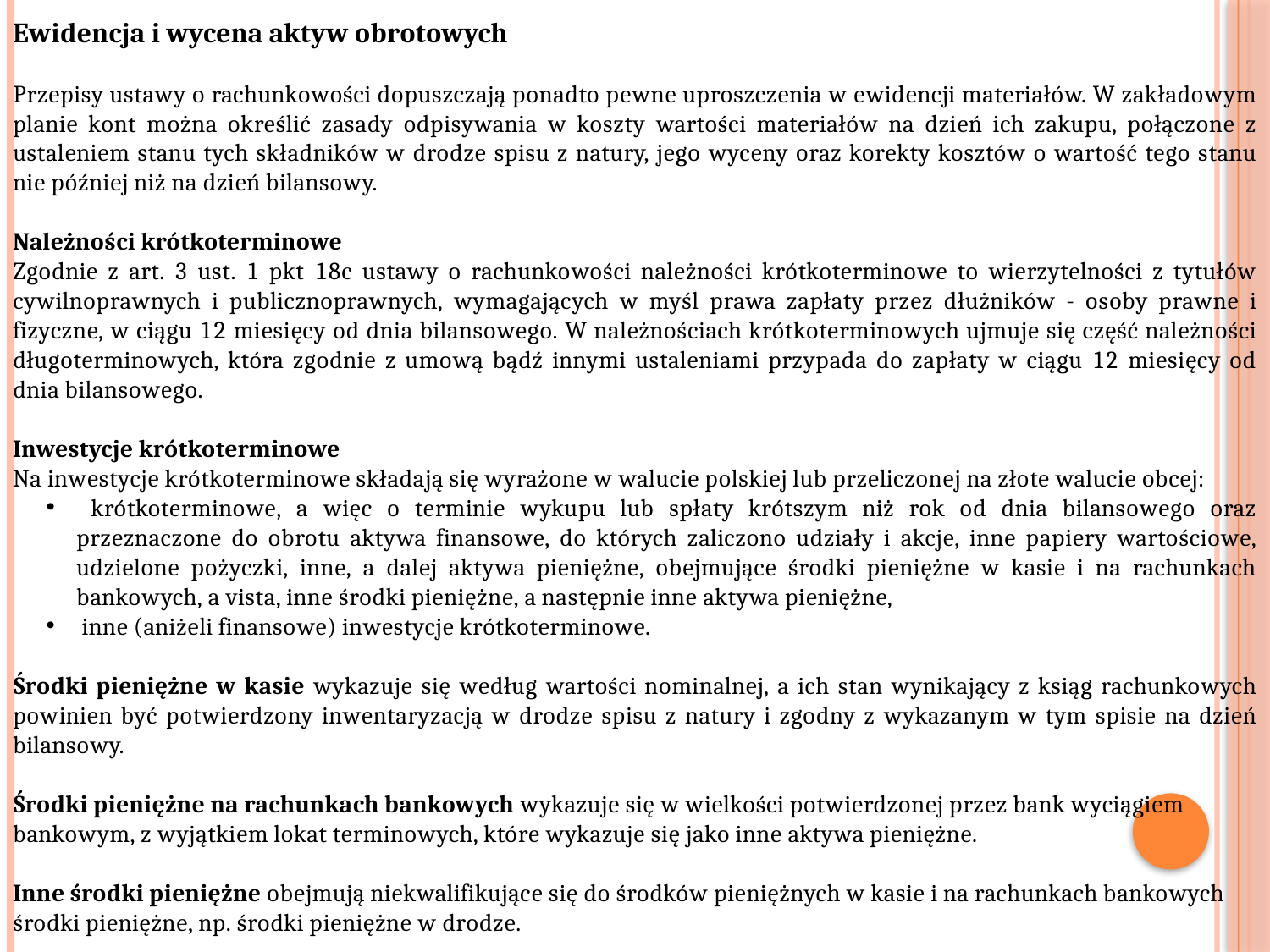

Ewidencja i wycena aktyw obrotowych

Przepisy ustawy o rachunkowości dopuszczają ponadto pewne uproszczenia w ewidencji materiałów. W zakładowym planie kont można określić zasady odpisywania w koszty wartości materiałów na dzień ich zakupu, połączone z ustaleniem stanu tych składników w drodze spisu z natury, jego wyceny oraz korekty kosztów o wartość tego stanu nie później niż na dzień bilansowy.

Należności krótkoterminowe
Zgodnie z art. 3 ust. 1 pkt 18c ustawy o rachunkowości należności krótkoterminowe to wierzytelności z tytułów cywilnoprawnych i publicznoprawnych, wymagających w myśl prawa zapłaty przez dłużników - osoby prawne i fizyczne, w ciągu 12 miesięcy od dnia bilansowego. W należnościach krótkoterminowych ujmuje się część należności długoterminowych, która zgodnie z umową bądź innymi ustaleniami przypada do zapłaty w ciągu 12 miesięcy od dnia bilansowego.

Inwestycje krótkoterminowe
Na inwestycje krótkoterminowe składają się wyrażone w walucie polskiej lub przeliczonej na złote walucie obcej:
 krótkoterminowe, a więc o terminie wykupu lub spłaty krótszym niż rok od dnia bilansowego oraz przeznaczone do obrotu aktywa finansowe, do których zaliczono udziały i akcje, inne papiery wartościowe, udzielone pożyczki, inne, a dalej aktywa pieniężne, obejmujące środki pieniężne w kasie i na rachunkach bankowych, a vista, inne środki pieniężne, a następnie inne aktywa pieniężne,
 inne (aniżeli finansowe) inwestycje krótkoterminowe.

Środki pieniężne w kasie wykazuje się według wartości nominalnej, a ich stan wynikający z ksiąg rachunkowych powinien być potwierdzony inwentaryzacją w drodze spisu z natury i zgodny z wykazanym w tym spisie na dzień bilansowy.

Środki pieniężne na rachunkach bankowych wykazuje się w wielkości potwierdzonej przez bank wyciągiem bankowym, z wyjątkiem lokat terminowych, które wykazuje się jako inne aktywa pieniężne.

Inne środki pieniężne obejmują niekwalifikujące się do środków pieniężnych w kasie i na rachunkach bankowych środki pieniężne, np. środki pieniężne w drodze.